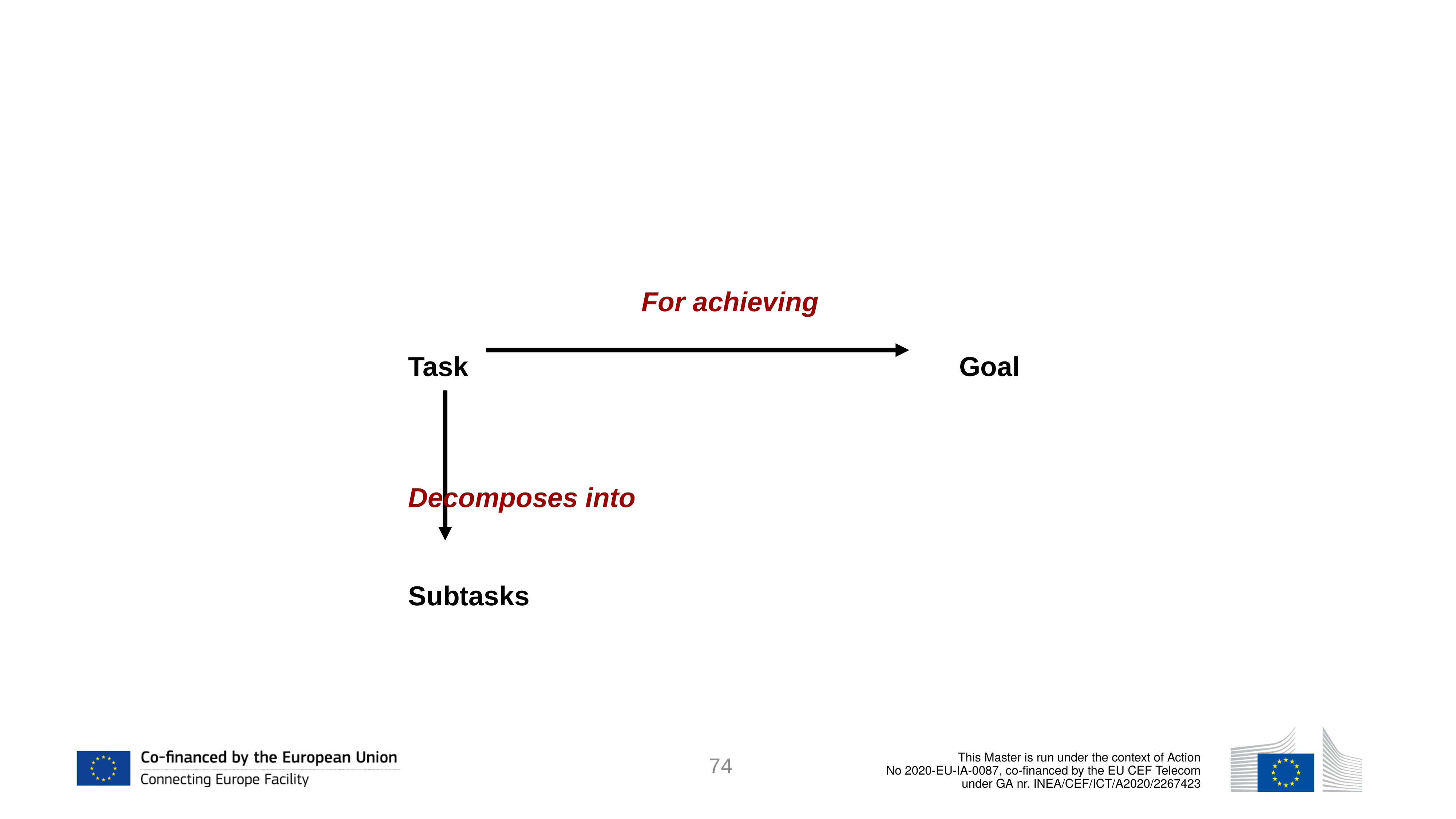

For achieving

Task                                                                 Goal

Decomposes into

Subtasks

74